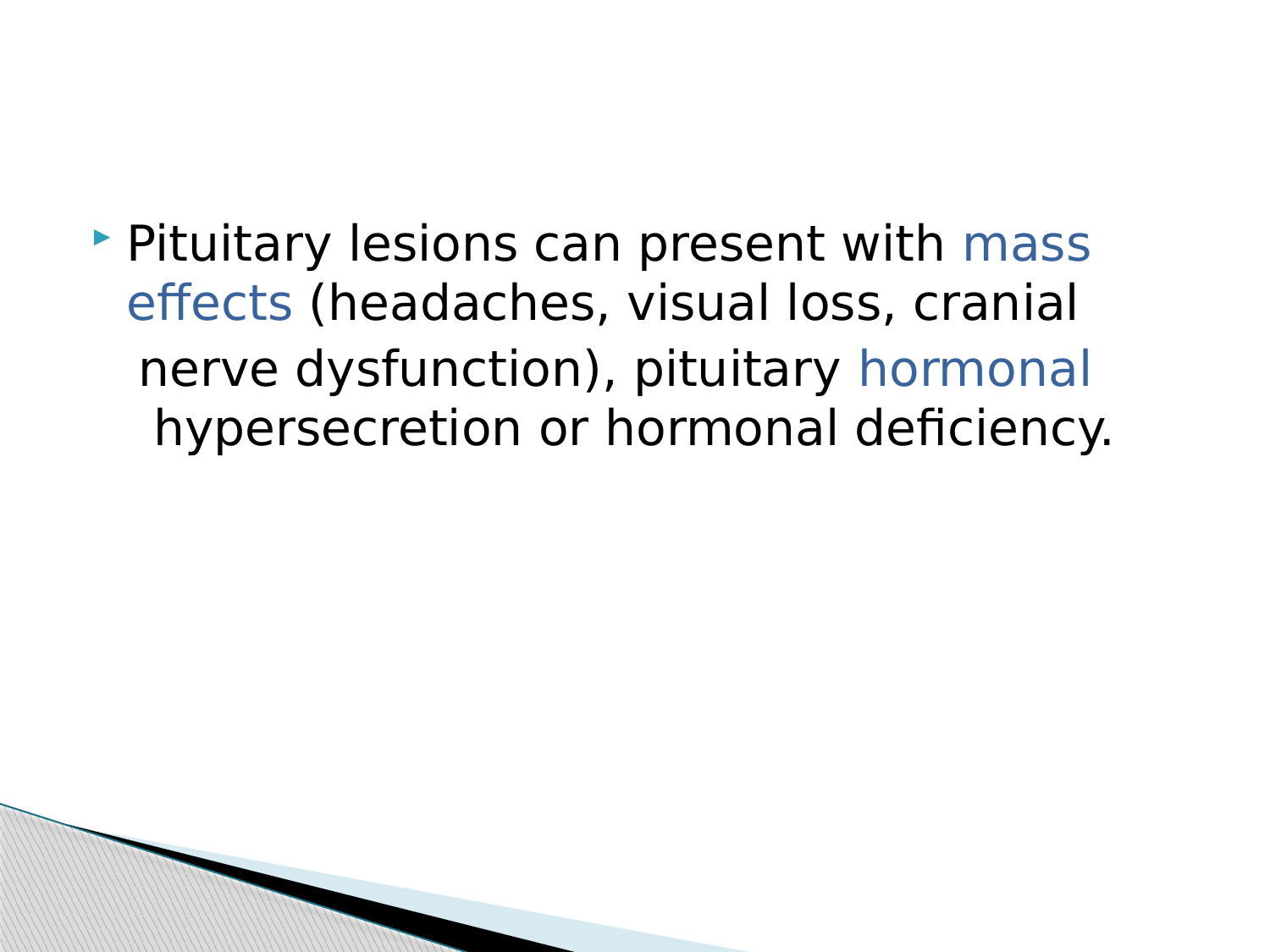

#
Pituitary lesions can present with mass effects (headaches, visual loss, cranial
   nerve dysfunction), pituitary hormonal           hypersecretion or hormonal deficiency.